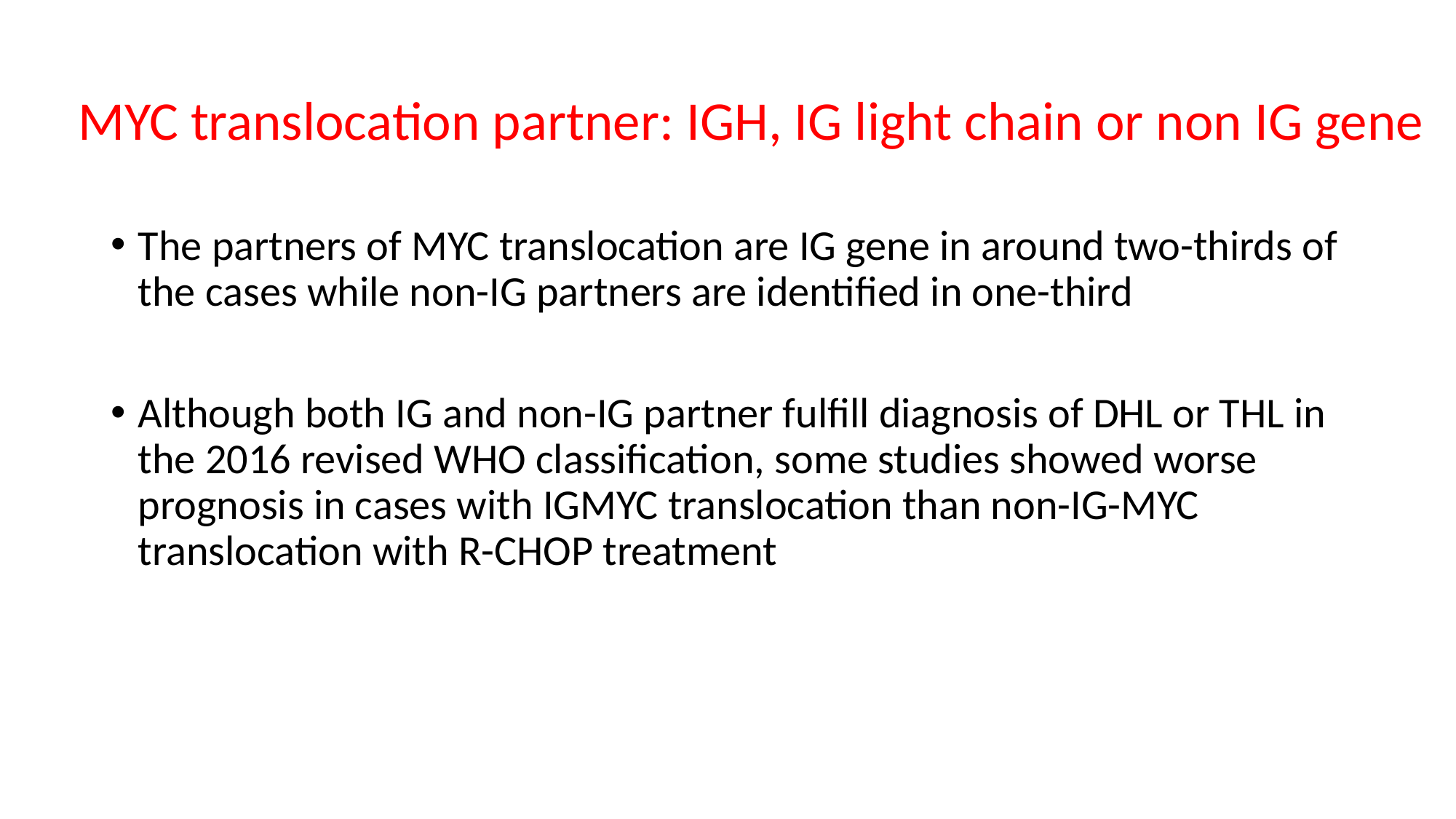

# MYC translocation partner: IGH, IG light chain or non IG gene
The partners of MYC translocation are IG gene in around two-thirds of the cases while non-IG partners are identified in one-third

Although both IG and non-IG partner fulfill diagnosis of DHL or THL in the 2016 revised WHO classification, some studies showed worse prognosis in cases with IGMYC translocation than non-IG-MYC translocation with R-CHOP treatment